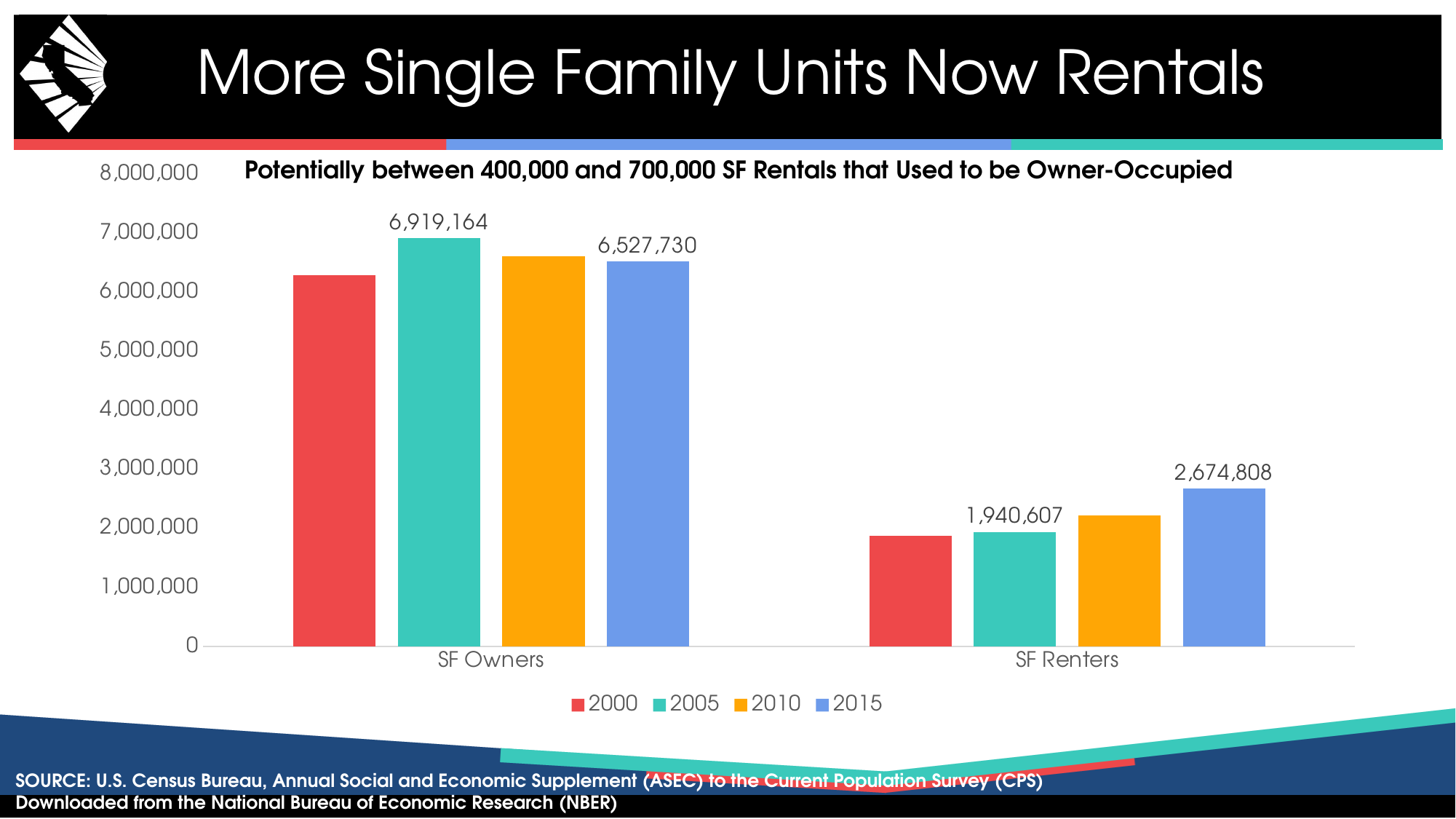

# More Single Family Units Now Rentals

Potentially between 400,000 and 700,000 SF Rentals that Used to be Owner-Occupied

### Chart

| Category | 2000 | 2005 | 2010 | 2015 |
|---|---|---|---|---|
| SF Owners | 6295465.6 | 6919164.15 | 6618372.68 | 6527730.36 |
| SF Renters | 1883210.17 | 1940607.02 | 2222589.09 | 2674808.28 |
SOURCE: U.S. Census Bureau, Annual Social and Economic Supplement (ASEC) to the Current Population Survey (CPS)
Downloaded from the National Bureau of Economic Research (NBER)